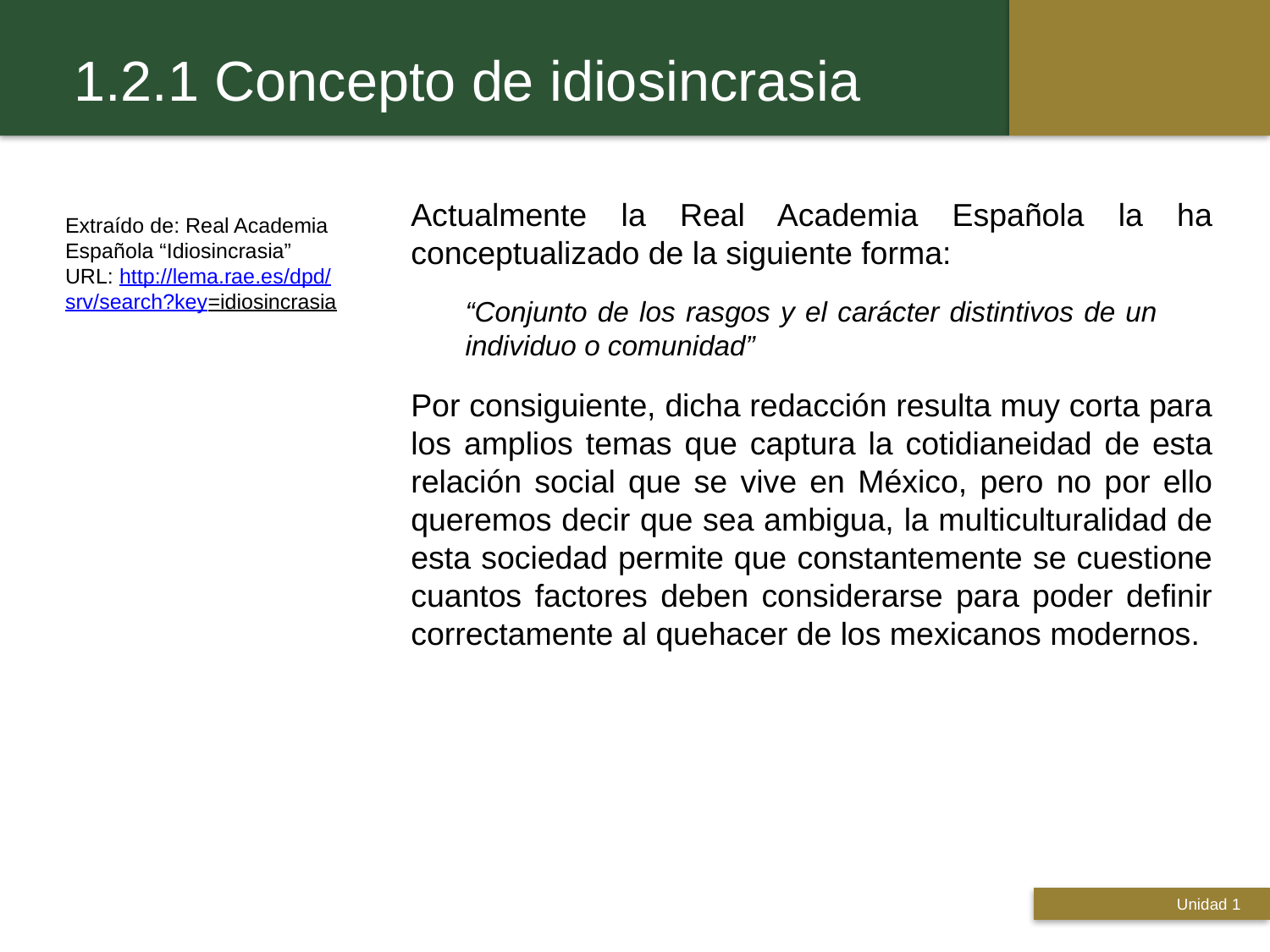

1.2.1 Concepto de idiosincrasia

Actualmente la Real Academia Española la ha conceptualizado de la siguiente forma:

Por consiguiente, dicha redacción resulta muy corta para los amplios temas que captura la cotidianeidad de esta relación social que se vive en México, pero no por ello queremos decir que sea ambigua, la multiculturalidad de esta sociedad permite que constantemente se cuestione cuantos factores deben considerarse para poder definir correctamente al quehacer de los mexicanos modernos.
Extraído de: Real Academia Española “Idiosincrasia”
URL: http://lema.rae.es/dpd/srv/search?key=idiosincrasia

“Conjunto de los rasgos y el carácter distintivos de un individuo o comunidad”
                                          Titulo de la presentación
Unidad 1